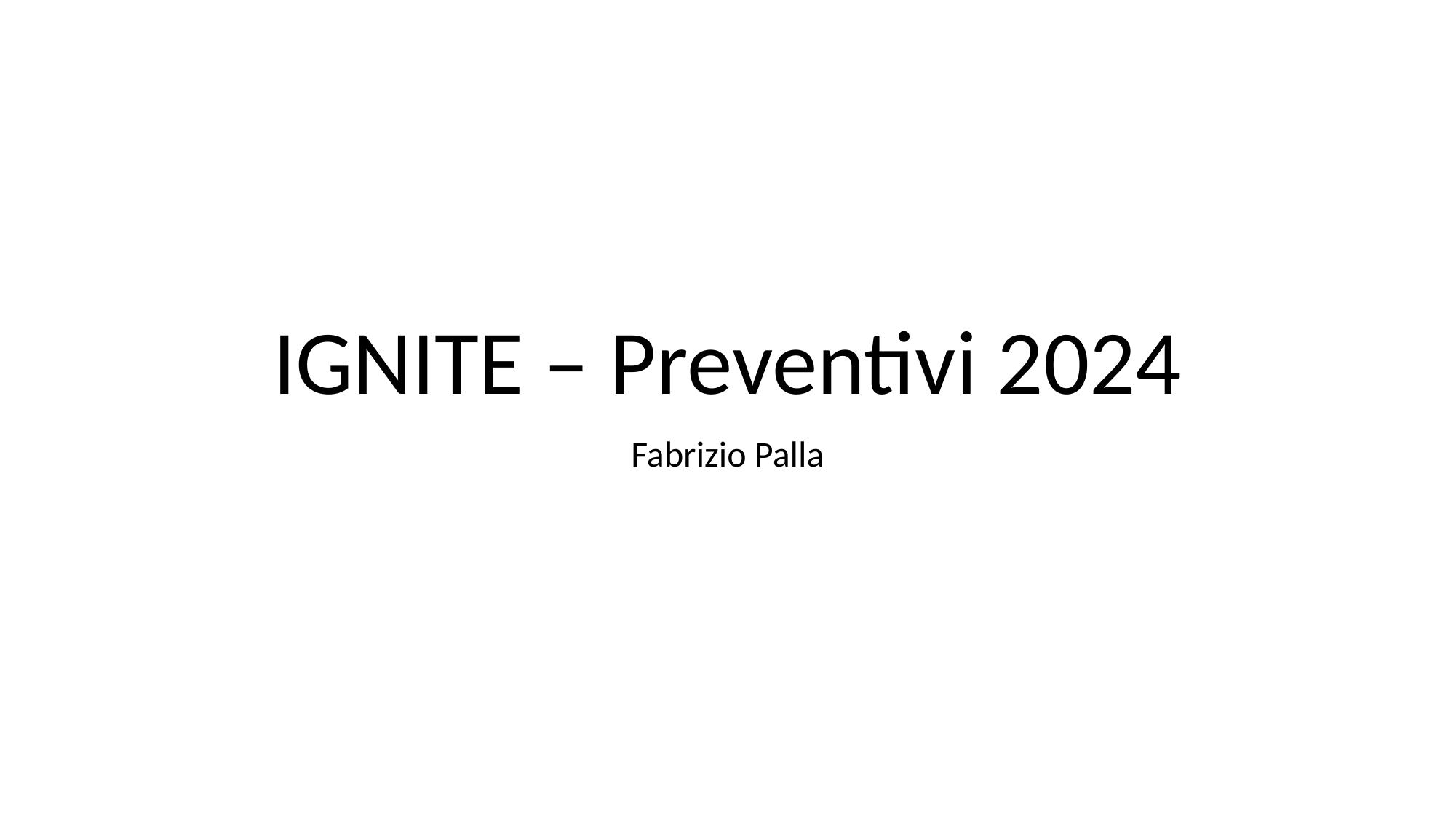

# IGNITE – Preventivi 2024
Fabrizio Palla